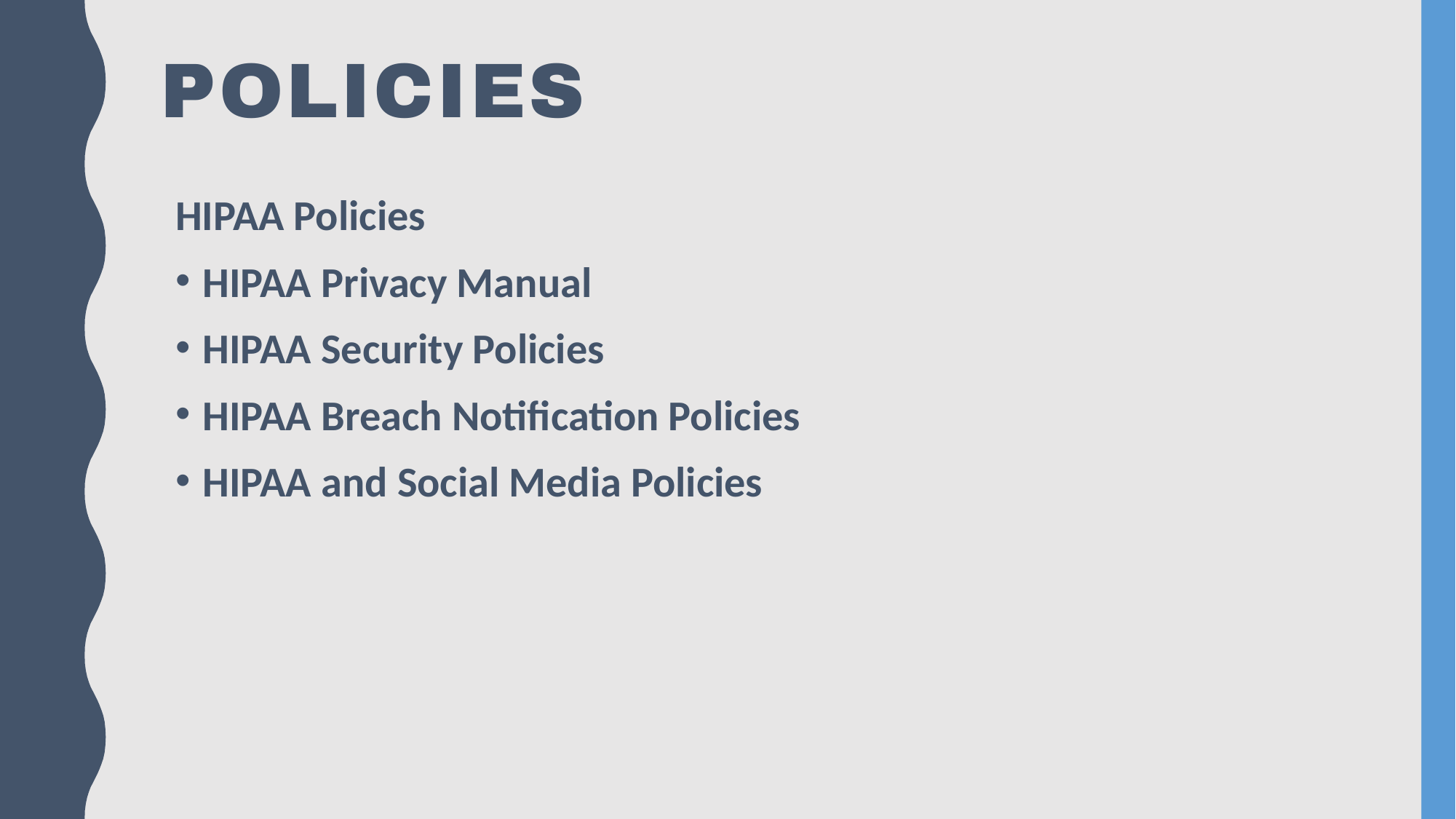

# Policies
HIPAA Policies
HIPAA Privacy Manual
HIPAA Security Policies
HIPAA Breach Notification Policies
HIPAA and Social Media Policies